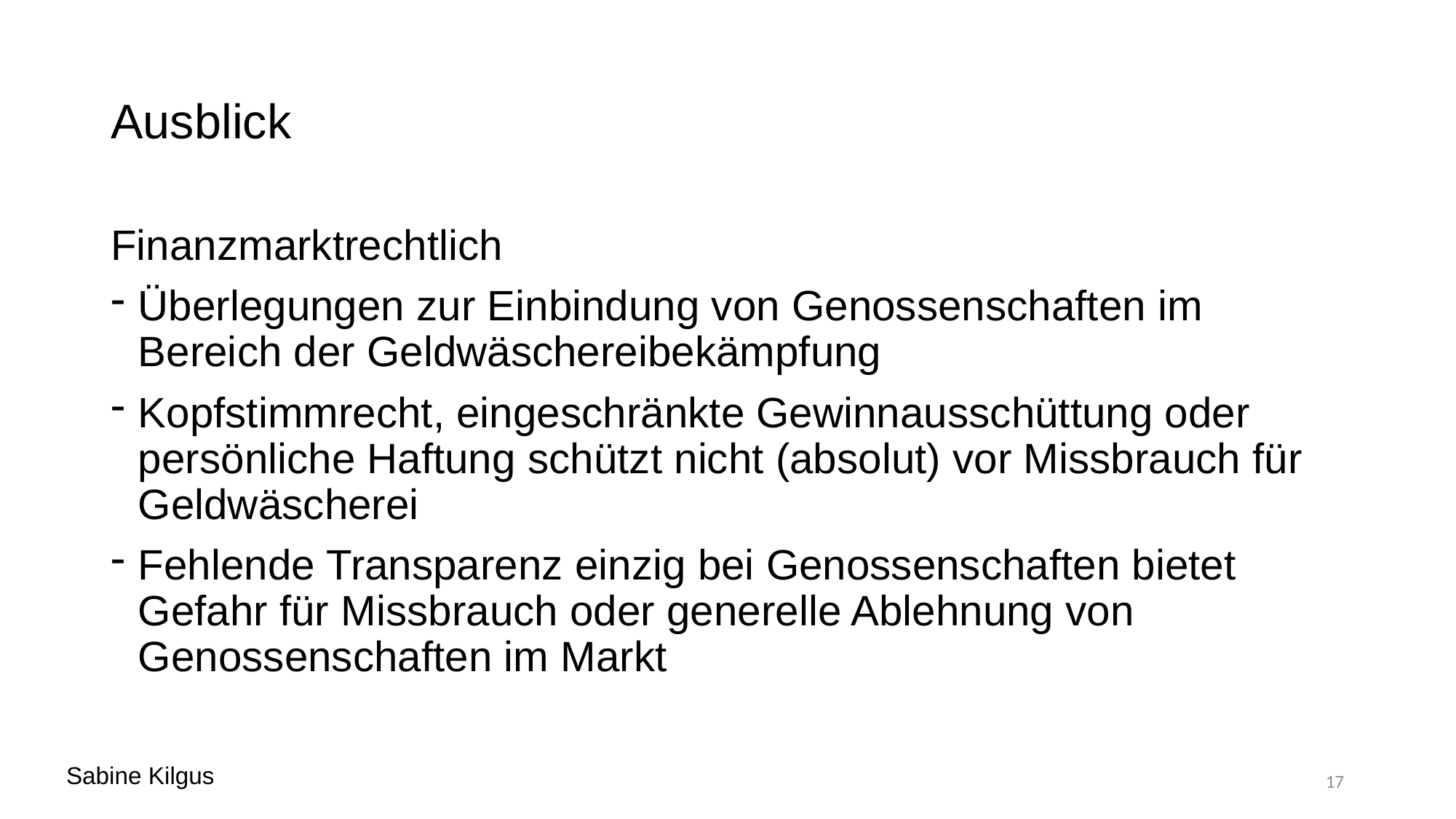

# Ausblick
Finanzmarktrechtlich
Überlegungen zur Einbindung von Genossenschaften im Bereich der Geldwäschereibekämpfung
Kopfstimmrecht, eingeschränkte Gewinnausschüttung oder persönliche Haftung schützt nicht (absolut) vor Missbrauch für Geldwäscherei
Fehlende Transparenz einzig bei Genossenschaften bietet Gefahr für Missbrauch oder generelle Ablehnung von Genossenschaften im Markt

Sabine Kilgus
17